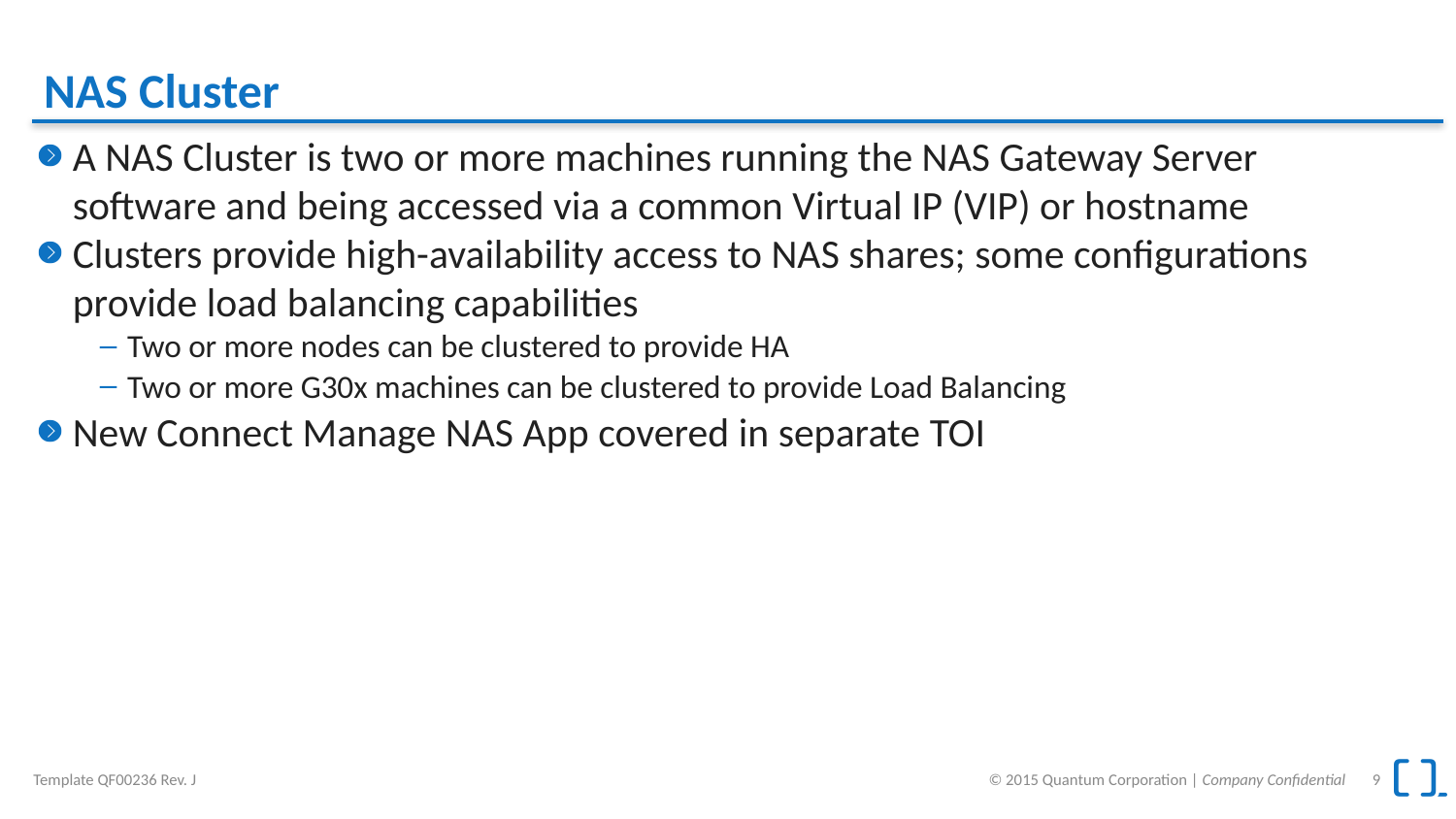

# NAS Cluster
A NAS Cluster is two or more machines running the NAS Gateway Server software and being accessed via a common Virtual IP (VIP) or hostname
Clusters provide high-availability access to NAS shares; some configurations provide load balancing capabilities
Two or more nodes can be clustered to provide HA
Two or more G30x machines can be clustered to provide Load Balancing
New Connect Manage NAS App covered in separate TOI